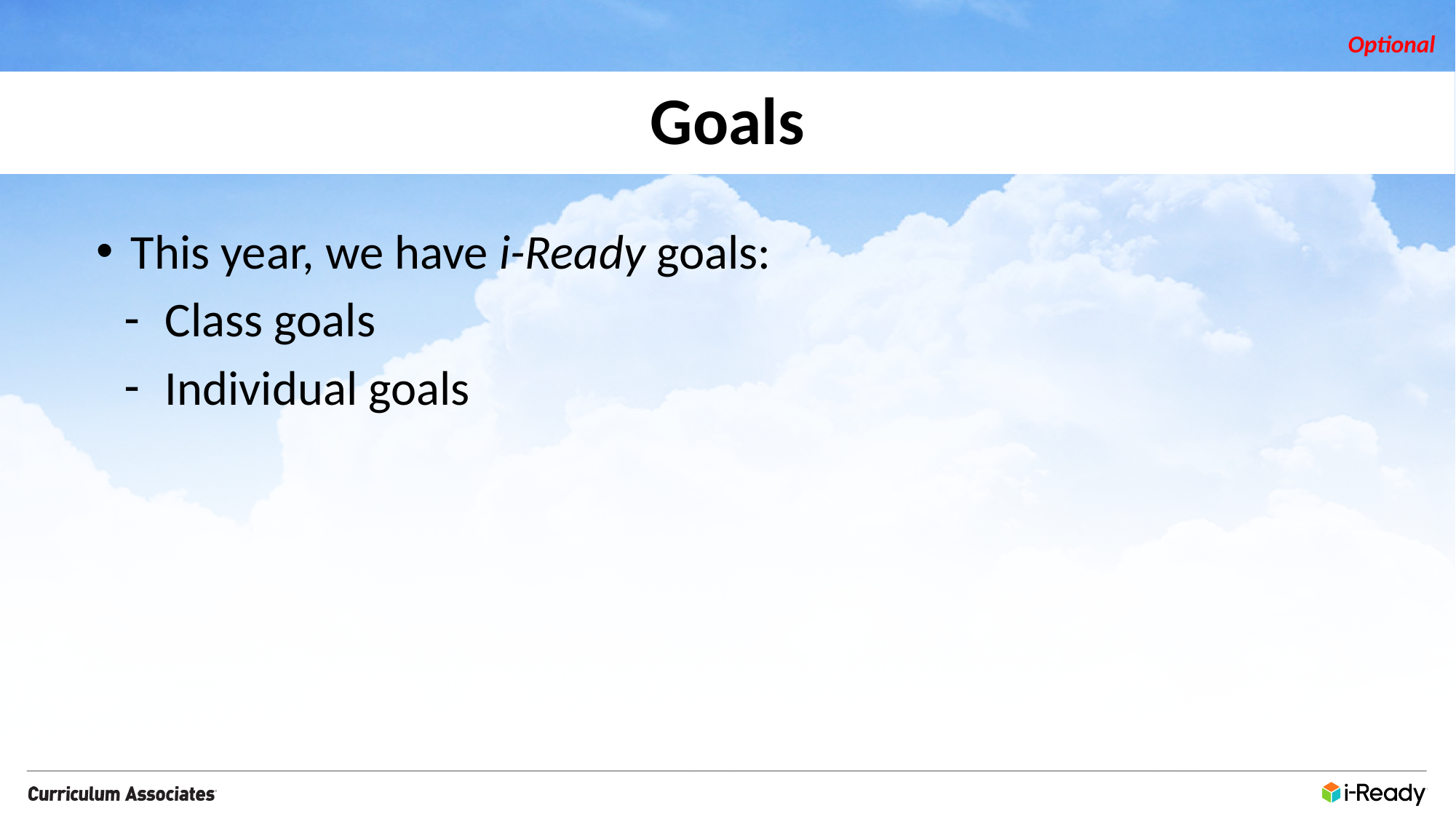

Optional
# Goals
This year, we have i-Ready goals:
Class goals
Individual goals